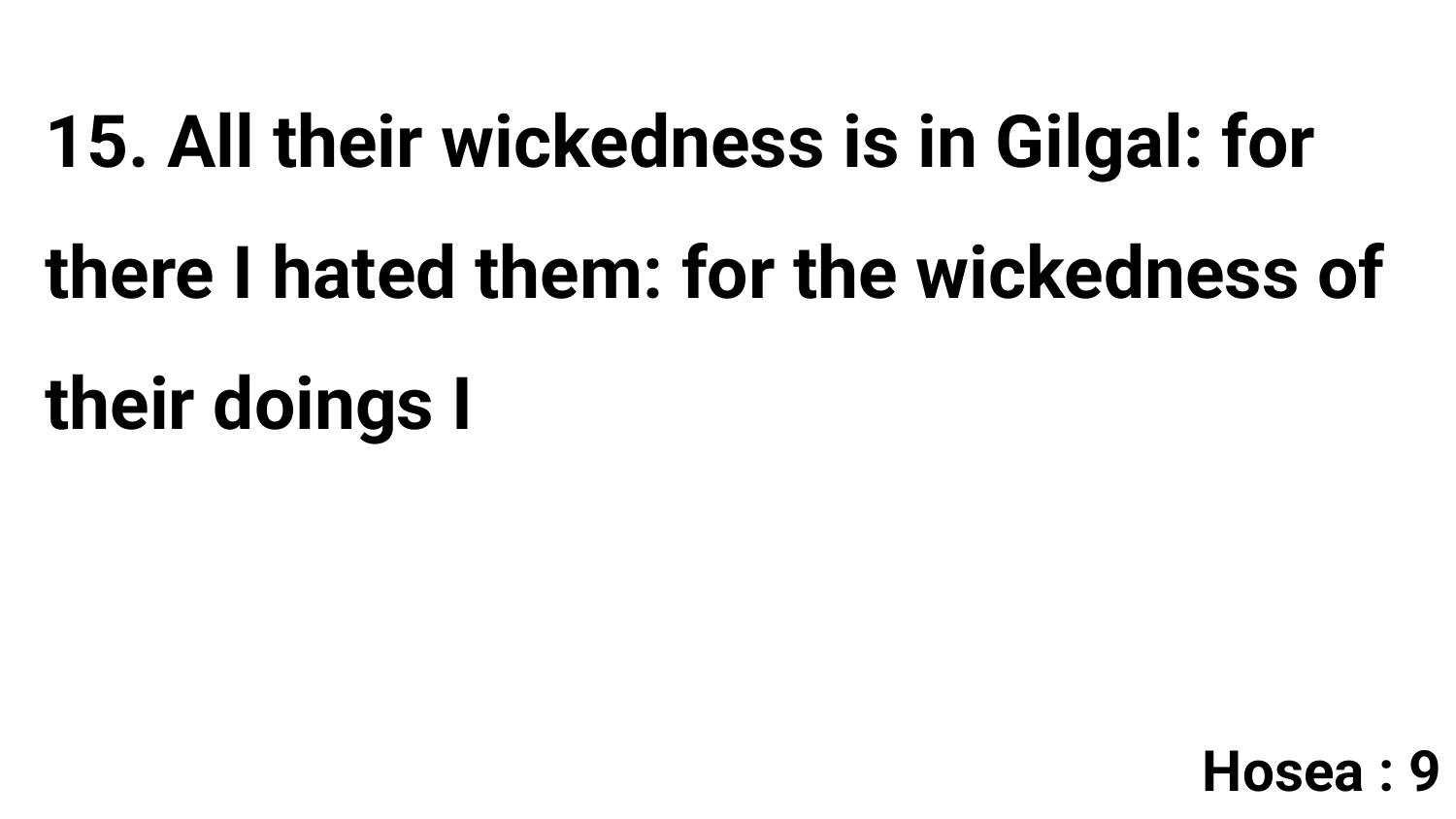

15. All their wickedness is in Gilgal: for there I hated them: for the wickedness of their doings I
Hosea : 9